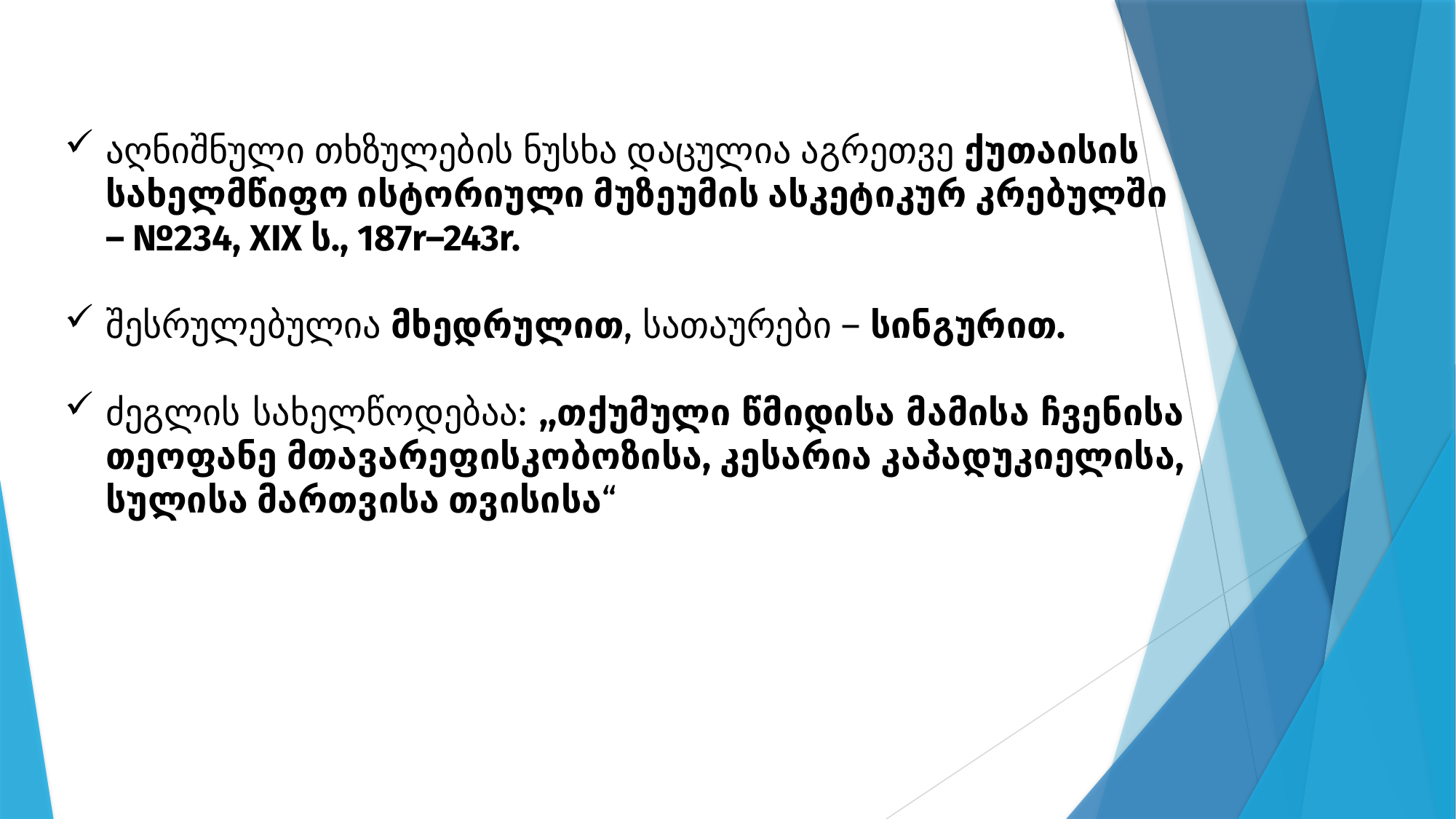

აღნიშნული თხზულების ნუსხა დაცულია აგრეთვე ქუთაისის სახელმწიფო ისტორიული მუზეუმის ასკეტიკურ კრებულში – №234, XIX ს., 187r–243r.

შესრულებულია მხედრულით, სათაურები – სინგურით.

ძეგლის სახელწოდებაა: ,,თქუმული წმიდისა მამისა ჩვენისა თეოფანე მთავარეფისკობოზისა, კესარია კაპადუკიელისა, სულისა მართვისა თვისისა“